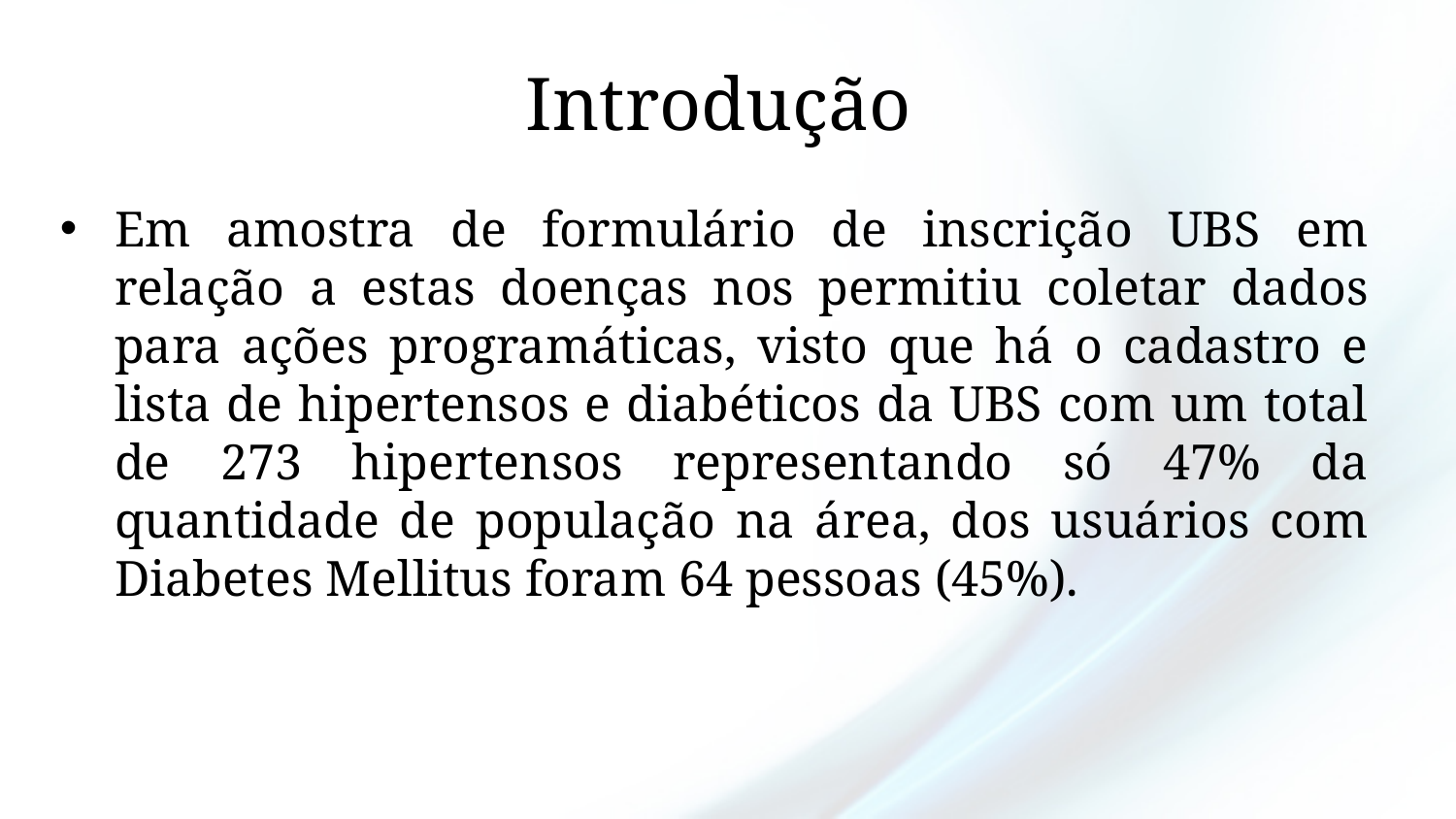

# Introdução
Em amostra de formulário de inscrição UBS em relação a estas doenças nos permitiu coletar dados para ações programáticas, visto que há o cadastro e lista de hipertensos e diabéticos da UBS com um total de 273 hipertensos representando só 47% da quantidade de população na área, dos usuários com Diabetes Mellitus foram 64 pessoas (45%).